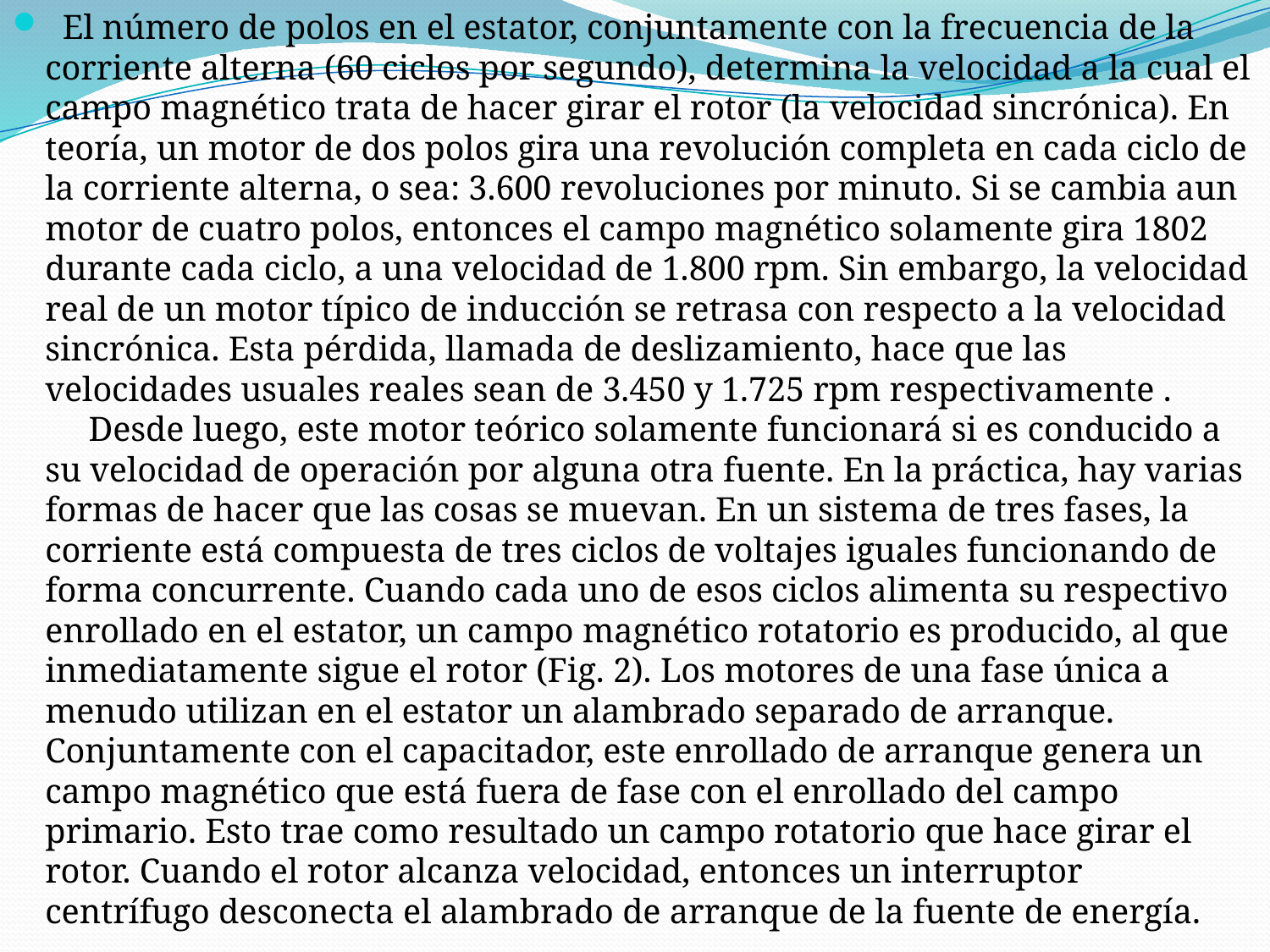

El número de polos en el estator, conjuntamente con la frecuencia de la corriente alterna (60 ciclos por segundo), determina la velocidad a la cual el campo magnético trata de hacer girar el rotor (la velocidad sincrónica). En teoría, un motor de dos polos gira una revolución completa en cada ciclo de la corriente alterna, o sea: 3.600 revoluciones por minuto. Si se cambia aun motor de cuatro polos, entonces el campo magnético solamente gira 1802 durante cada ciclo, a una velocidad de 1.800 rpm. Sin embargo, la velocidad real de un motor típico de inducción se retrasa con respecto a la velocidad sincrónica. Esta pérdida, llamada de deslizamiento, hace que las velocidades usuales reales sean de 3.450 y 1.725 rpm respectivamente .
     Desde luego, este motor teórico solamente funcionará si es conducido a su velocidad de operación por alguna otra fuente. En la práctica, hay varias formas de hacer que las cosas se muevan. En un sistema de tres fases, la corriente está compuesta de tres ciclos de voltajes iguales funcionando de forma concurrente. Cuando cada uno de esos ciclos alimenta su respectivo enrollado en el estator, un campo magnético rotatorio es producido, al que inmediatamente sigue el rotor (Fig. 2). Los motores de una fase única a menudo utilizan en el estator un alambrado separado de arranque. Conjuntamente con el capacitador, este enrollado de arranque genera un campo magnético que está fuera de fase con el enrollado del campo primario. Esto trae como resultado un campo rotatorio que hace girar el rotor. Cuando el rotor alcanza velocidad, entonces un interruptor centrífugo desconecta el alambrado de arranque de la fuente de energía.
#